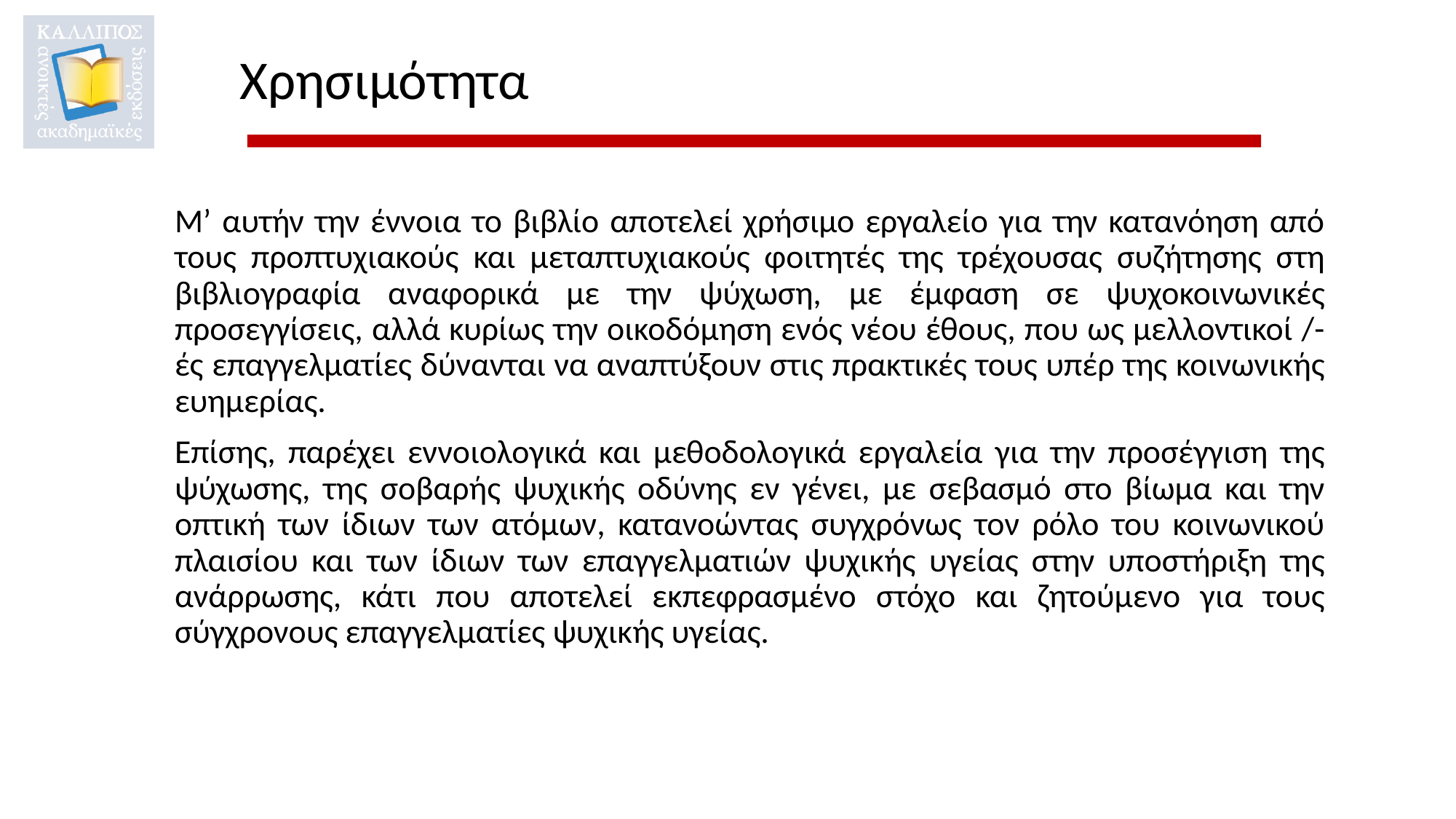

# Χρησιμότητα
Μ’ αυτήν την έννοια το βιβλίο αποτελεί χρήσιμο εργαλείο για την κατανόηση από τους προπτυχιακούς και μεταπτυχιακούς φοιτητές της τρέχουσας συζήτησης στη βιβλιογραφία αναφορικά με την ψύχωση, με έμφαση σε ψυχοκοινωνικές προσεγγίσεις, αλλά κυρίως την οικοδόμηση ενός νέου έθους, που ως μελλοντικοί /-ές επαγγελματίες δύνανται να αναπτύξουν στις πρακτικές τους υπέρ της κοινωνικής ευημερίας.
Επίσης, παρέχει εννοιολογικά και μεθοδολογικά εργαλεία για την προσέγγιση της ψύχωσης, της σοβαρής ψυχικής οδύνης εν γένει, με σεβασμό στο βίωμα και την οπτική των ίδιων των ατόμων, κατανοώντας συγχρόνως τον ρόλο του κοινωνικού πλαισίου και των ίδιων των επαγγελματιών ψυχικής υγείας στην υποστήριξη της ανάρρωσης, κάτι που αποτελεί εκπεφρασμένο στόχο και ζητούμενο για τους σύγχρονους επαγγελματίες ψυχικής υγείας.